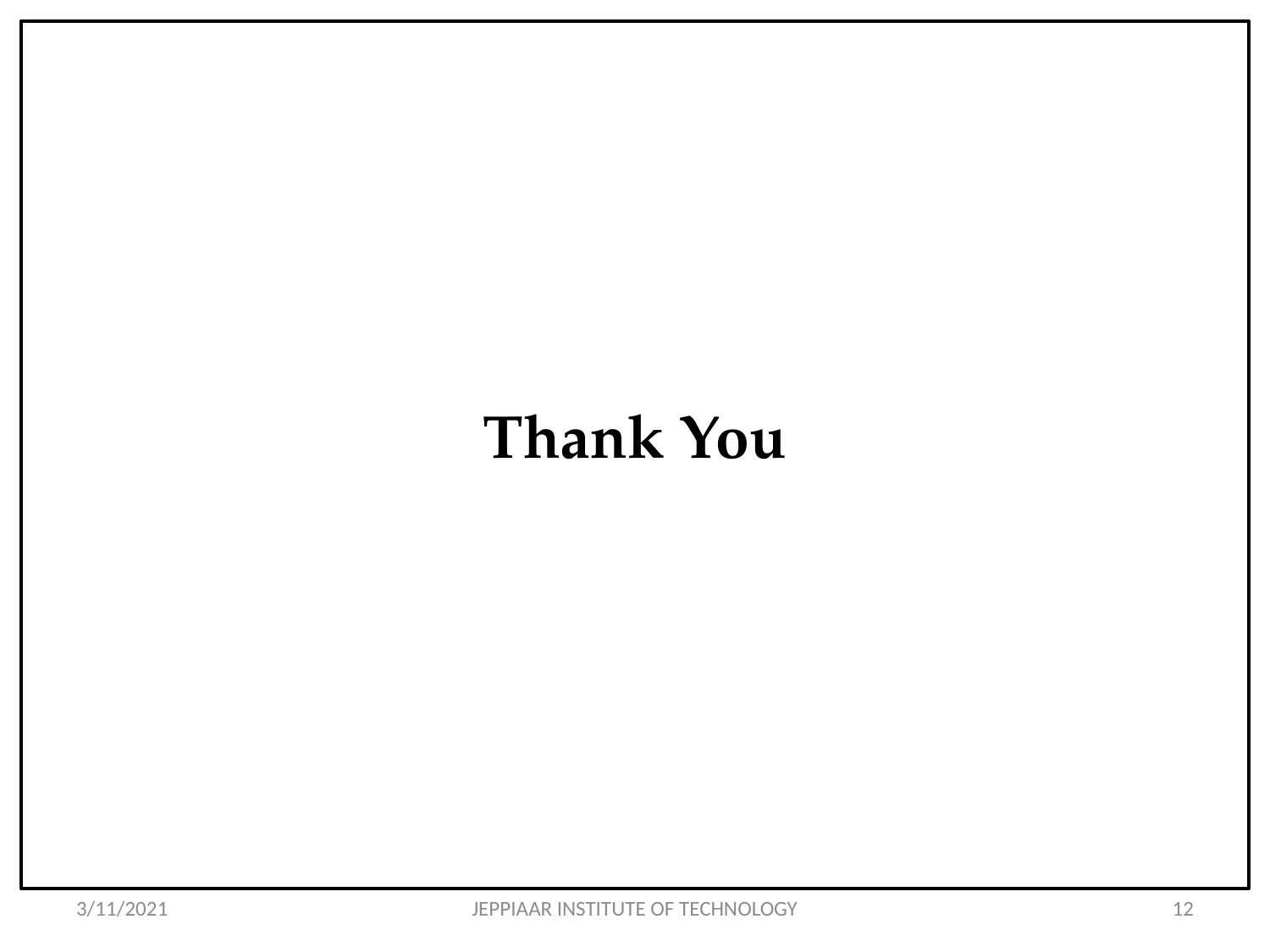

# Thank You
3/11/2021
JEPPIAAR INSTITUTE OF TECHNOLOGY
12